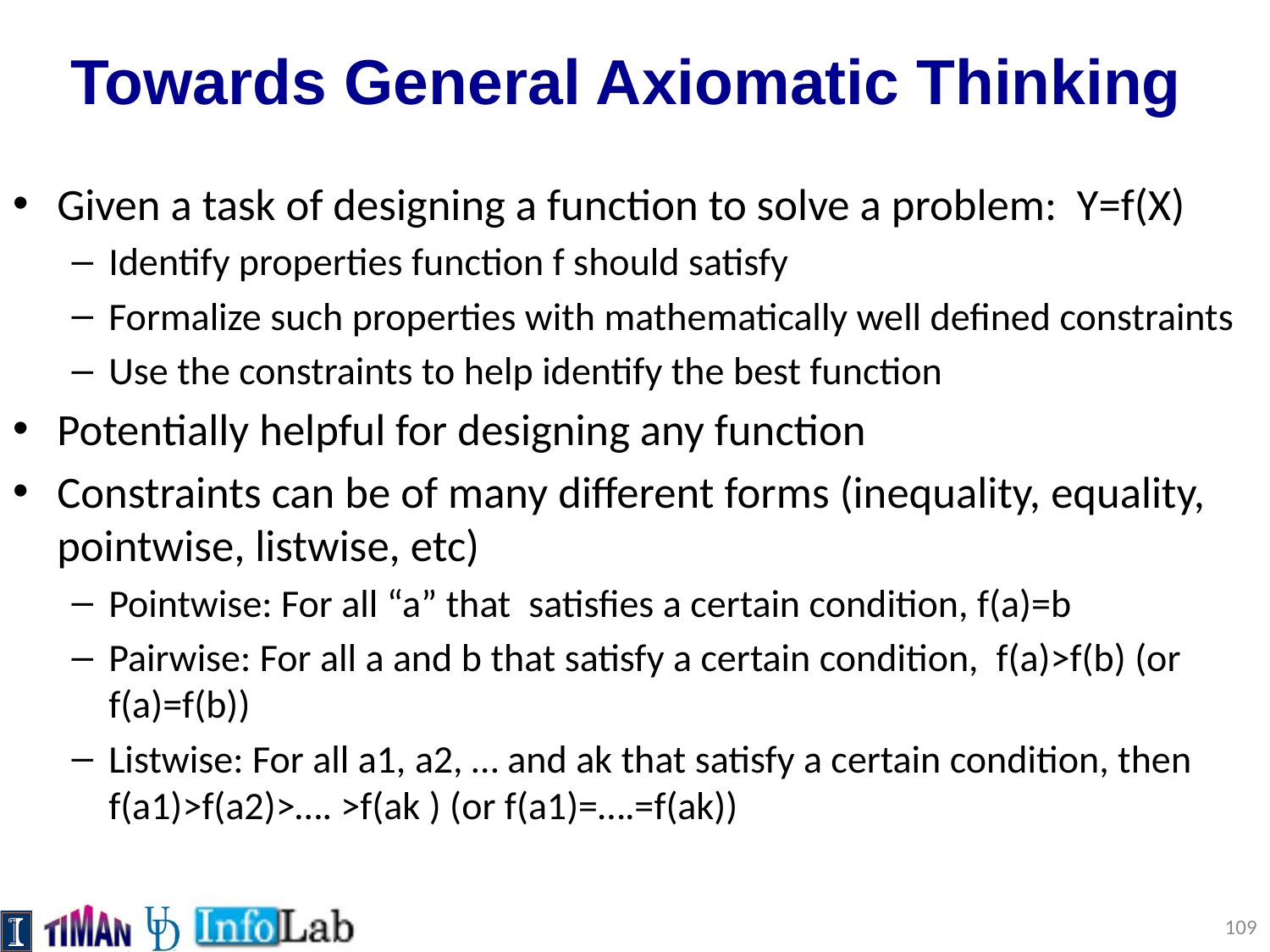

# Towards General Axiomatic Thinking
Given a task of designing a function to solve a problem:  Y=f(X)
Identify properties function f should satisfy
Formalize such properties with mathematically well defined constraints
Use the constraints to help identify the best function
Potentially helpful for designing any function
Constraints can be of many different forms (inequality, equality, pointwise, listwise, etc)
Pointwise: For all “a” that  satisfies a certain condition, f(a)=b
Pairwise: For all a and b that satisfy a certain condition,  f(a)>f(b) (or f(a)=f(b))
Listwise: For all a1, a2, … and ak that satisfy a certain condition, then f(a1)>f(a2)>…. >f(ak ) (or f(a1)=….=f(ak))

109